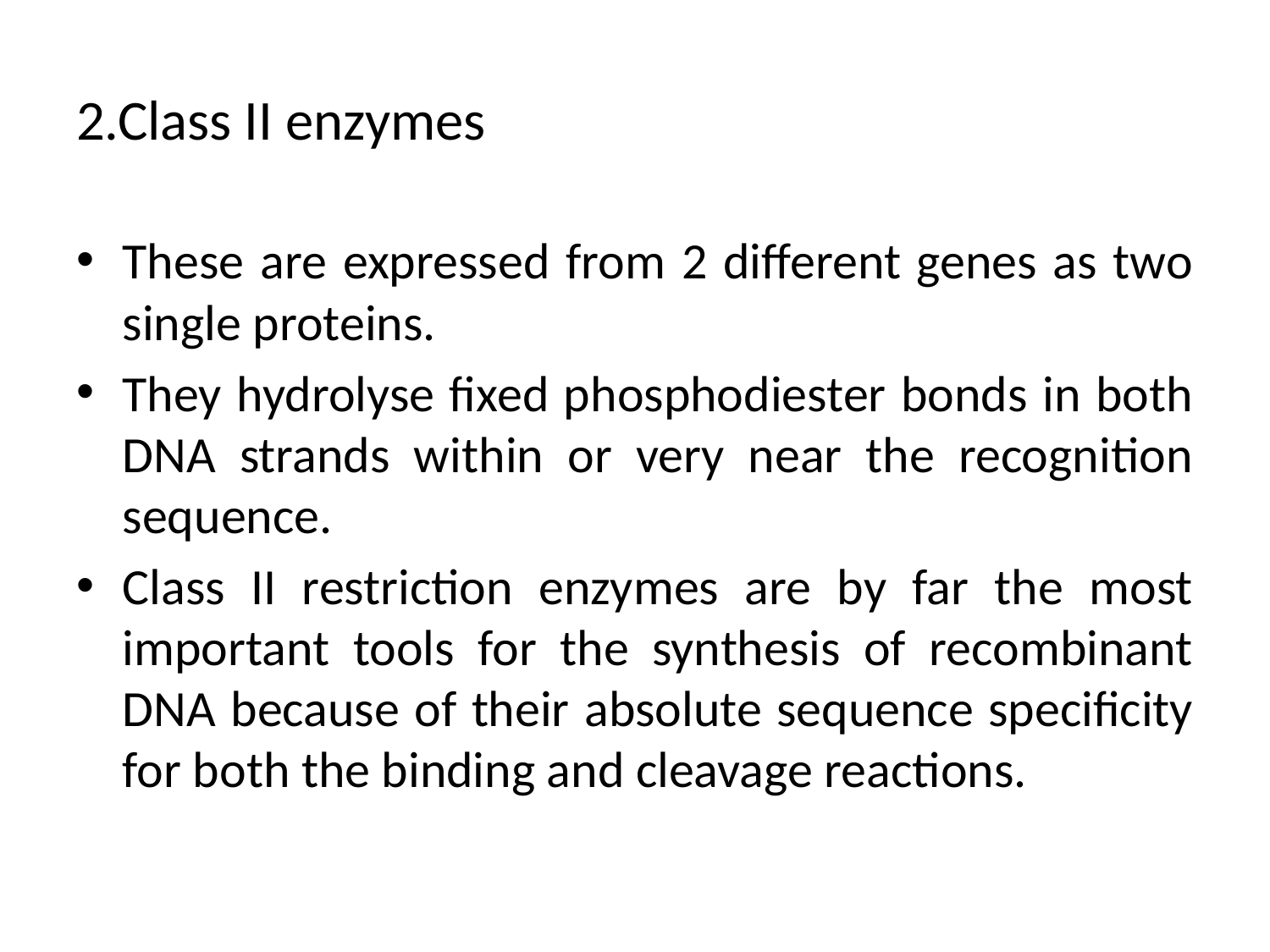

# 2.Class II enzymes
These are expressed from 2 different genes as two single proteins.
They hydrolyse fixed phosphodiester bonds in both DNA strands within or very near the recognition sequence.
Class II restriction enzymes are by far the most important tools for the synthesis of recombinant DNA because of their absolute sequence specificity for both the binding and cleavage reactions.